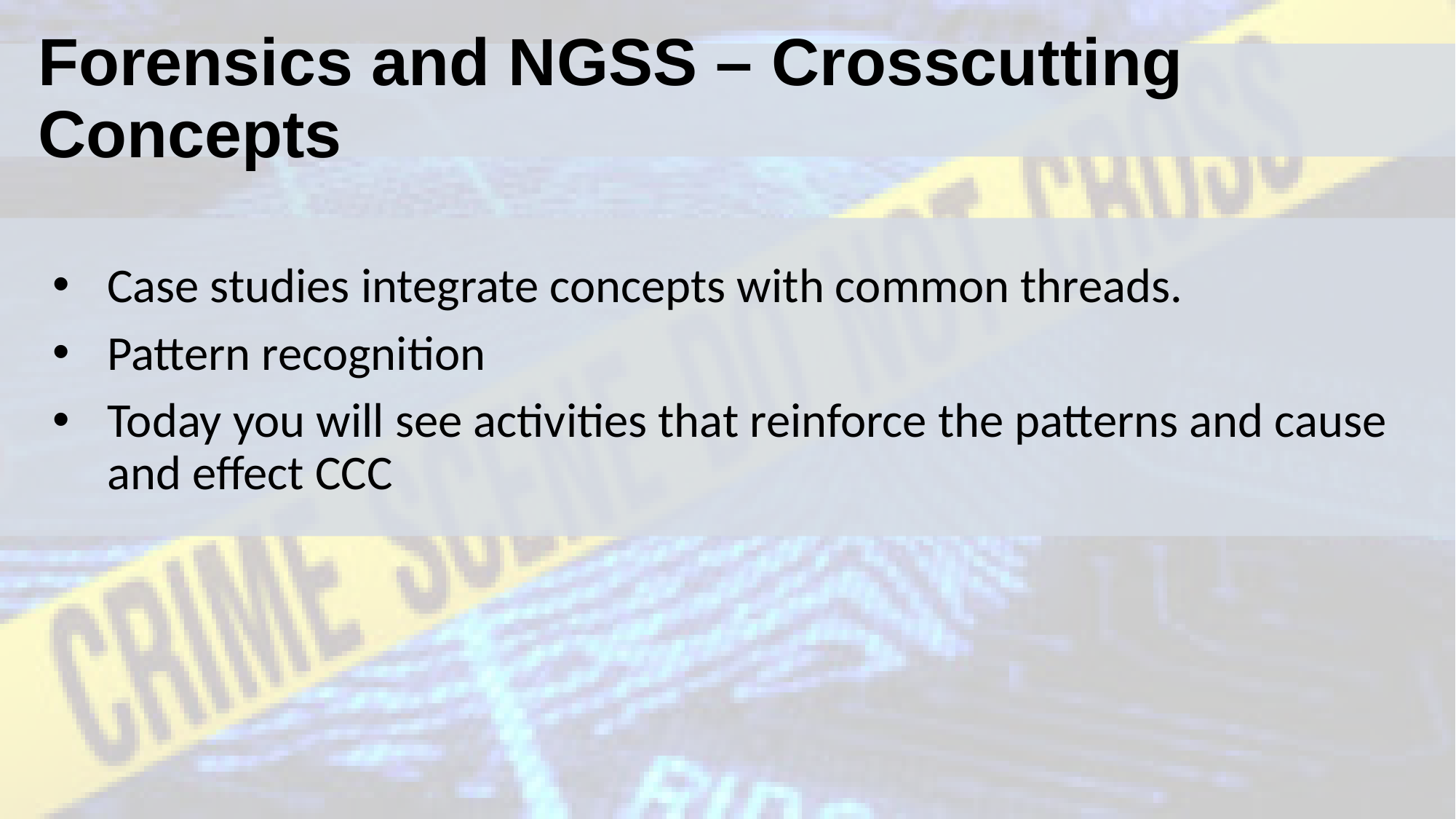

# Forensics and NGSS – Crosscutting Concepts

Case studies integrate concepts with common threads.
Pattern recognition
Today you will see activities that reinforce the patterns and cause and effect CCC